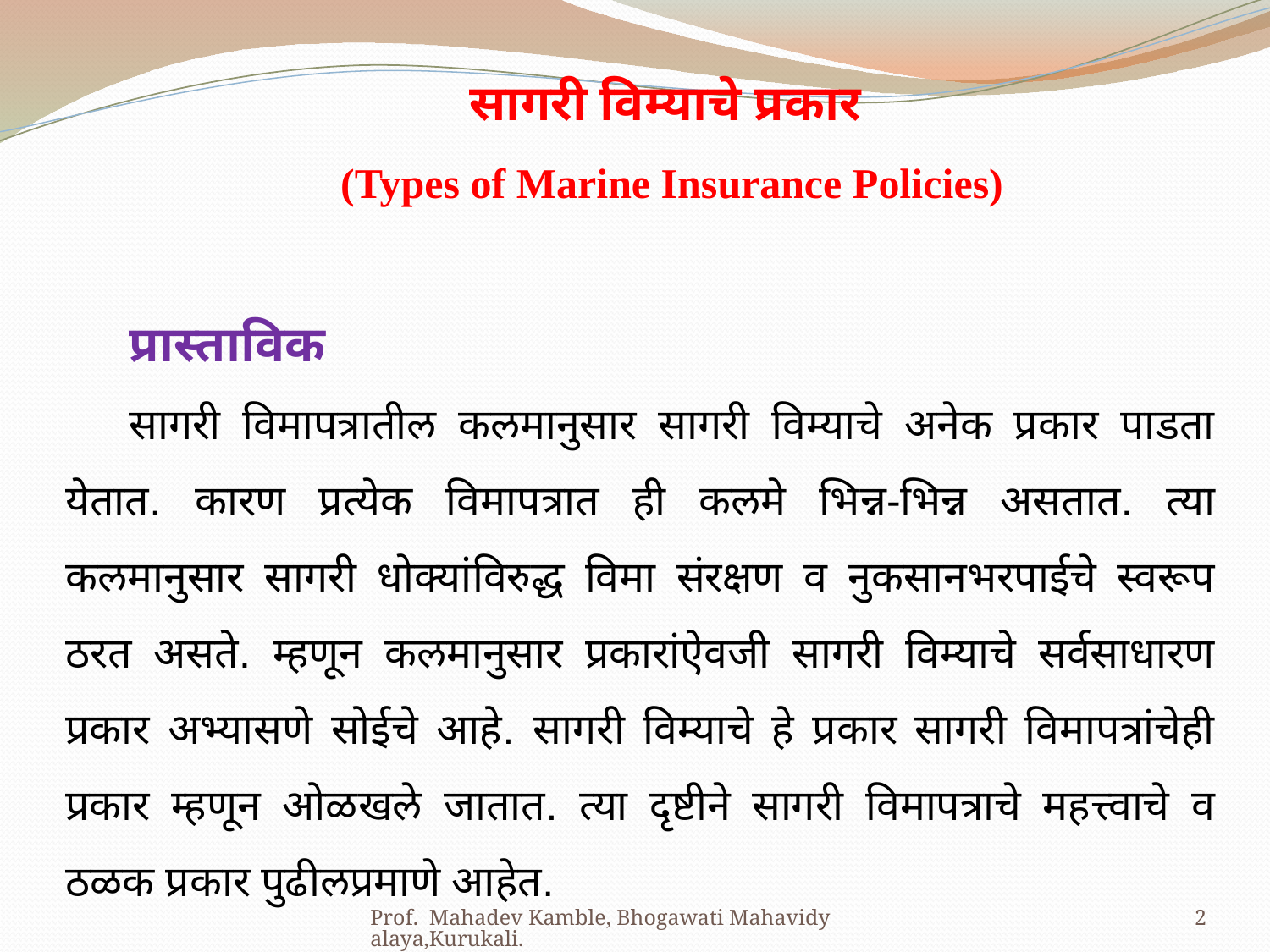

सागरी विम्याचे प्रकार
(Types of Marine Insurance Policies)

प्रास्ताविक
सागरी विमापत्रातील कलमानुसार सागरी विम्याचे अनेक प्रकार पाडता येतात. कारण प्रत्येक विमापत्रात ही कलमे भिन्न-भिन्न असतात. त्या कलमानुसार सागरी धोक्यांविरुद्ध विमा संरक्षण व नुकसानभरपाईचे स्वरूप ठरत असते. म्हणून कलमानुसार प्रकारांऐवजी सागरी विम्याचे सर्वसाधारण प्रकार अभ्यासणे सोईचे आहे. सागरी विम्याचे हे प्रकार सागरी विमापत्रांचेही प्रकार म्हणून ओळखले जातात. त्या दृष्टीने सागरी विमापत्राचे महत्त्वाचे व ठळक प्रकार पुढीलप्रमाणे आहेत.
Prof.  Mahadev Kamble, Bhogawati Mahavidyalaya,Kurukali.
2